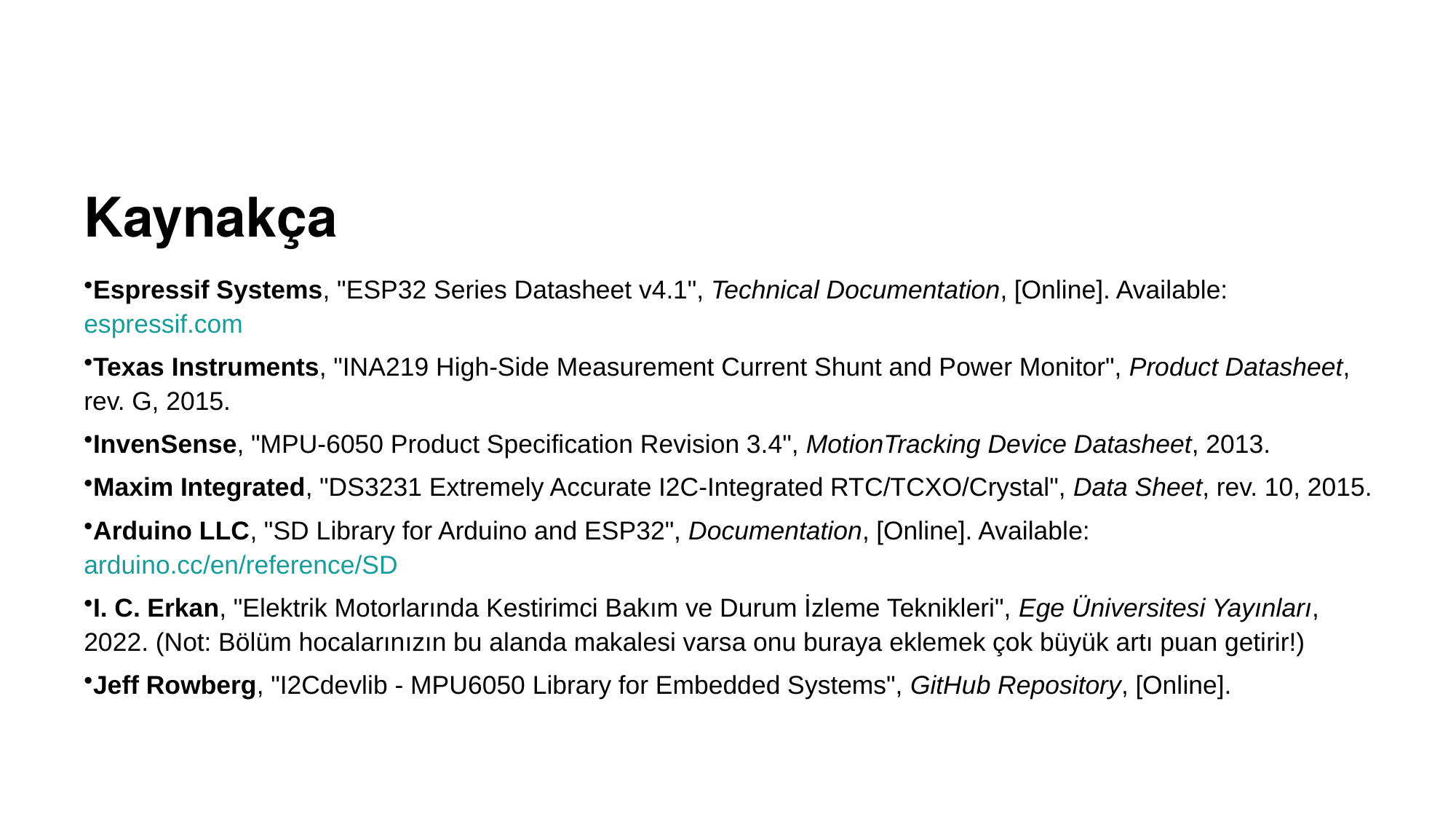

# Kaynakça
Espressif Systems, "ESP32 Series Datasheet v4.1", Technical Documentation, [Online]. Available: espressif.com
Texas Instruments, "INA219 High-Side Measurement Current Shunt and Power Monitor", Product Datasheet, rev. G, 2015.
InvenSense, "MPU-6050 Product Specification Revision 3.4", MotionTracking Device Datasheet, 2013.
Maxim Integrated, "DS3231 Extremely Accurate I2C-Integrated RTC/TCXO/Crystal", Data Sheet, rev. 10, 2015.
Arduino LLC, "SD Library for Arduino and ESP32", Documentation, [Online]. Available: arduino.cc/en/reference/SD
I. C. Erkan, "Elektrik Motorlarında Kestirimci Bakım ve Durum İzleme Teknikleri", Ege Üniversitesi Yayınları, 2022. (Not: Bölüm hocalarınızın bu alanda makalesi varsa onu buraya eklemek çok büyük artı puan getirir!)
Jeff Rowberg, "I2Cdevlib - MPU6050 Library for Embedded Systems", GitHub Repository, [Online].